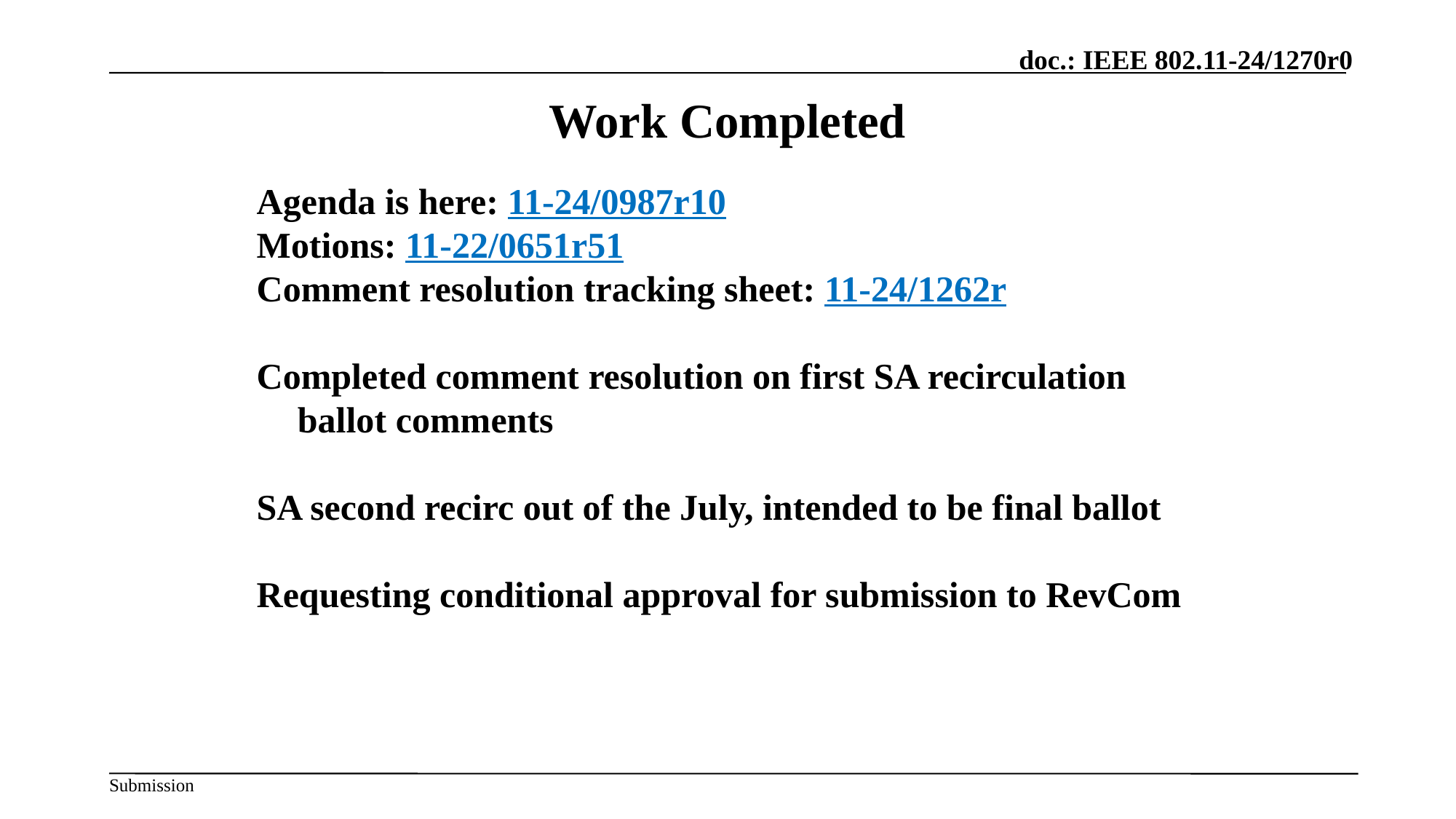

# Work Completed
Agenda is here: 11-24/0987r10
Motions: 11-22/0651r51
Comment resolution tracking sheet: 11-24/1262r

Completed comment resolution on first SA recirculation ballot comments

SA second recirc out of the July, intended to be final ballot

Requesting conditional approval for submission to RevCom